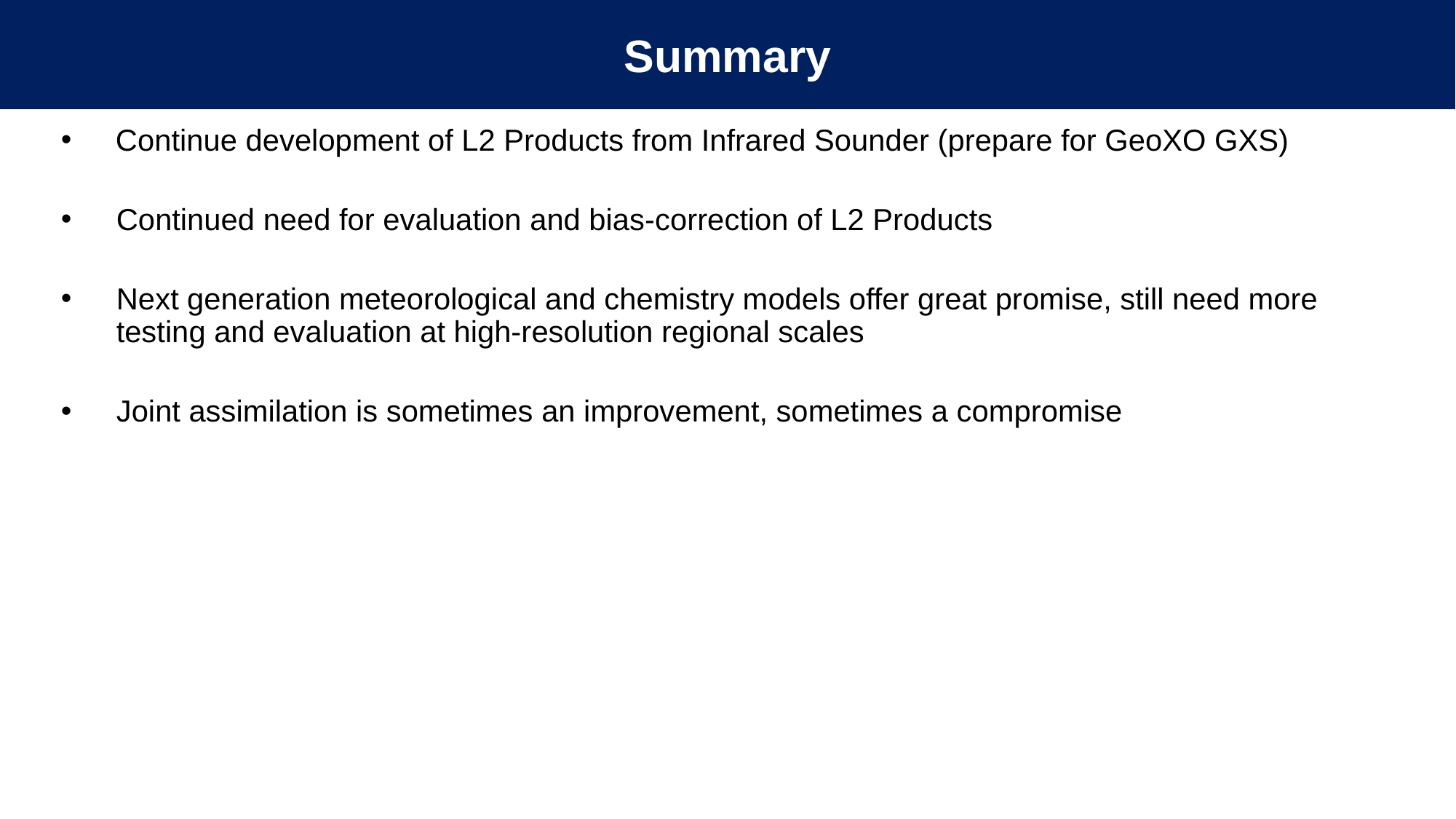

Summary
Continue development of L2 Products from Infrared Sounder (prepare for GeoXO GXS)

Continued need for evaluation and bias-correction of L2 Products

Next generation meteorological and chemistry models offer great promise, still need more testing and evaluation at high-resolution regional scales

Joint assimilation is sometimes an improvement, sometimes a compromise